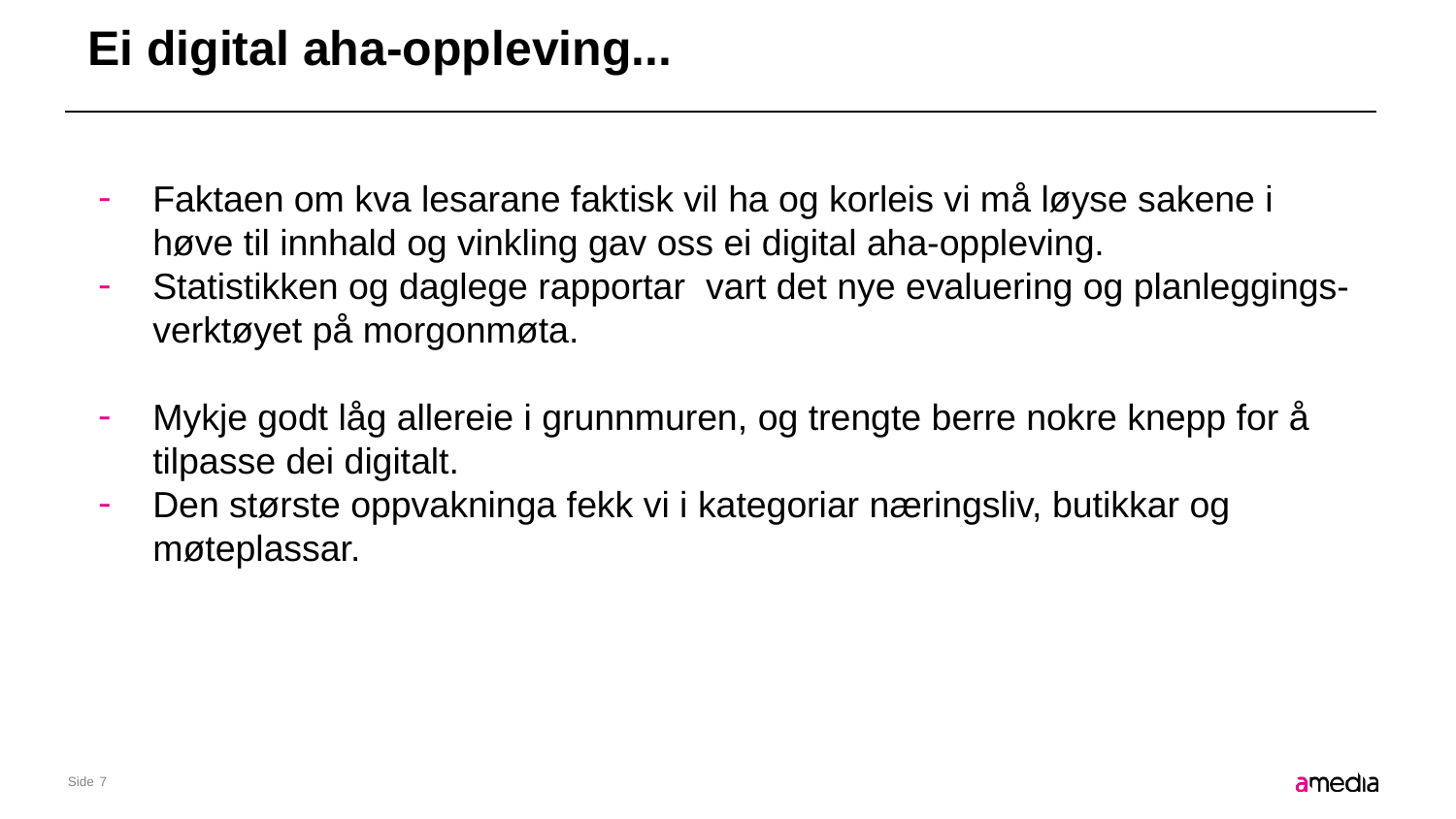

# Ei digital aha-oppleving...
Faktaen om kva lesarane faktisk vil ha og korleis vi må løyse sakene i høve til innhald og vinkling gav oss ei digital aha-oppleving.
Statistikken og daglege rapportar  vart det nye evaluering og planleggings-verktøyet på morgonmøta.

Mykje godt låg allereie i grunnmuren, og trengte berre nokre knepp for å tilpasse dei digitalt.
Den største oppvakninga fekk vi i kategoriar næringsliv, butikkar og møteplassar.
7